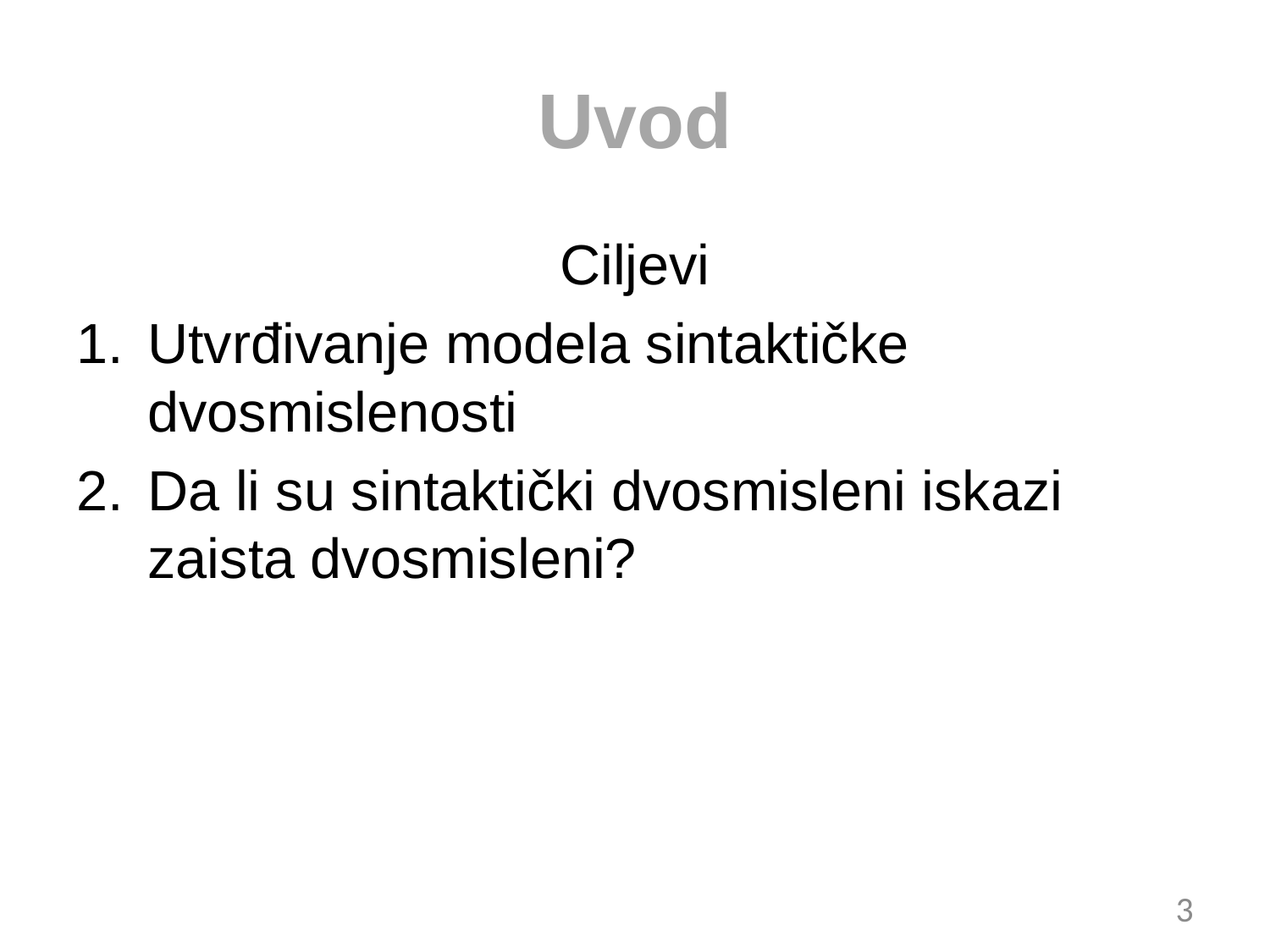

# Uvod
Ciljevi
Utvrđivanje modela sintaktičke dvosmislenosti
Da li su sintaktički dvosmisleni iskazi zaista dvosmisleni?
3